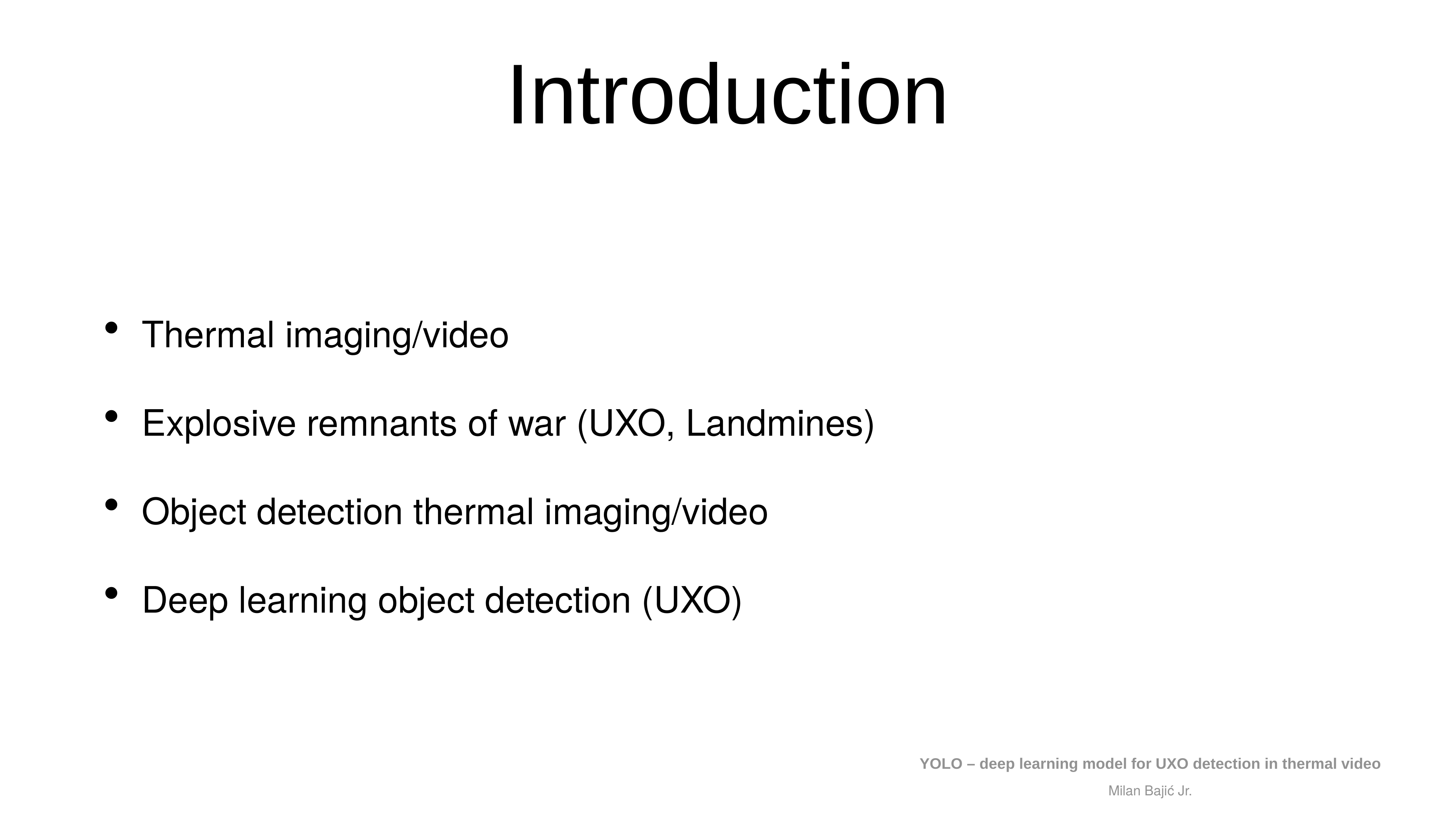

# Introduction
Thermal imaging/video
Explosive remnants of war (UXO, Landmines)
Object detection thermal imaging/video
Deep learning object detection (UXO)
YOLO – deep learning model for UXO detection in thermal video
Milan Bajić Jr.